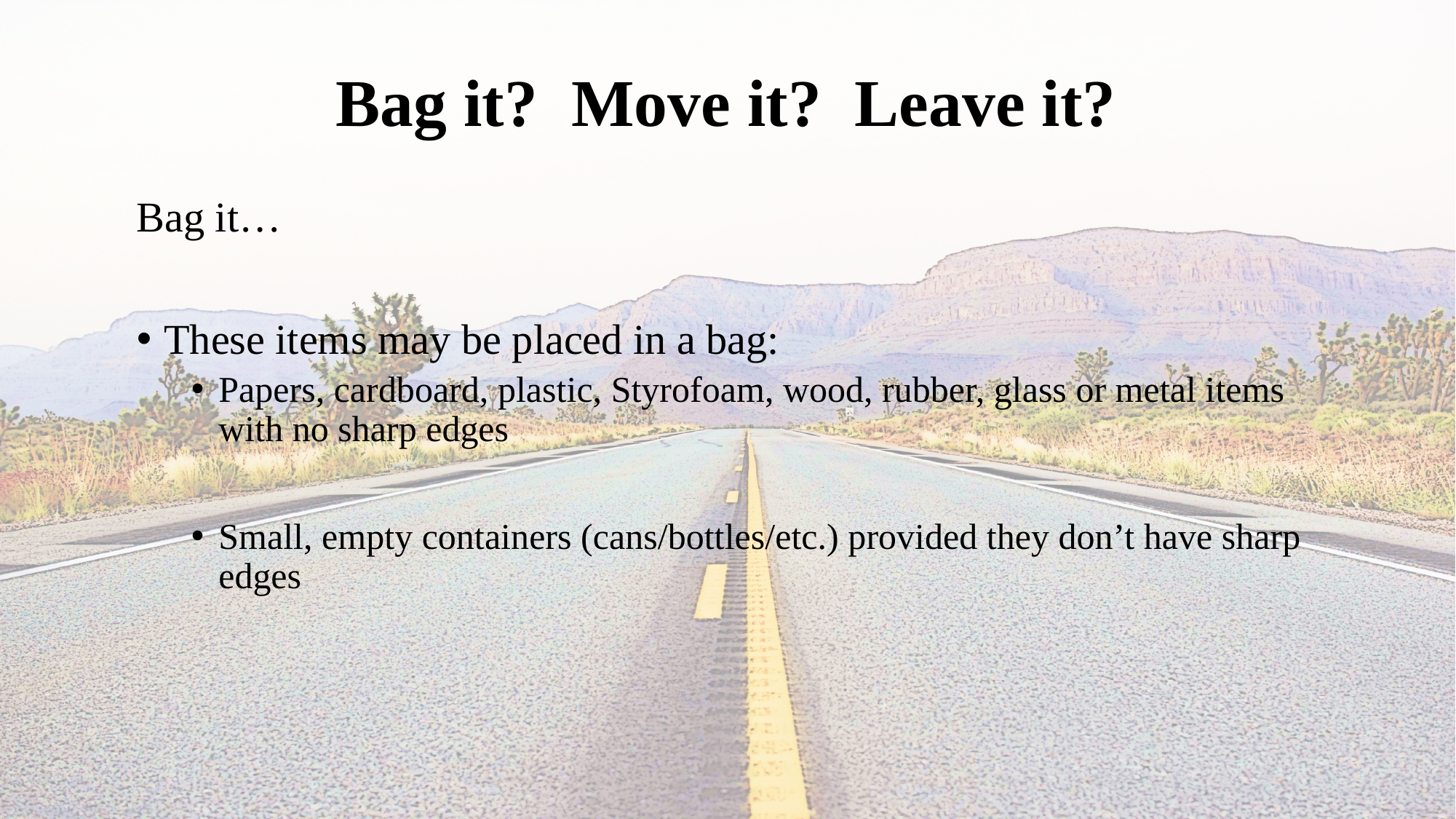

# Bag it?  Move it?  Leave it?
Bag it…

These items may be placed in a bag:
Papers, cardboard, plastic, Styrofoam, wood, rubber, glass or metal items with no sharp edges

Small, empty containers (cans/bottles/etc.) provided they don’t have sharp edges